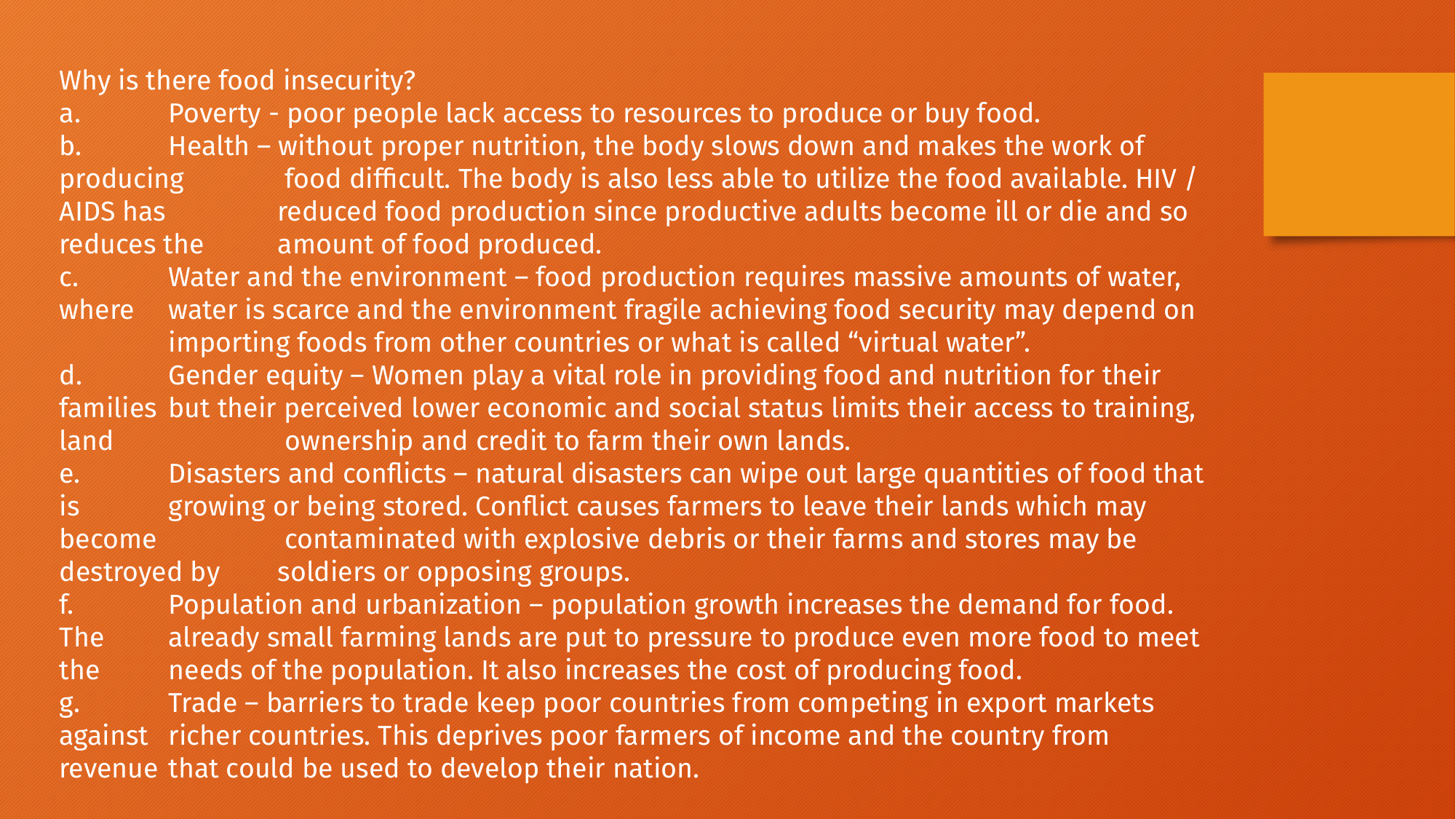

Why is there food insecurity?
a.	Poverty - poor people lack access to resources to produce or buy food.
b.	Health – without proper nutrition, the body slows down and makes the work of producing	 food difficult. The body is also less able to utilize the food available. HIV / AIDS has 	reduced food production since productive adults become ill or die and so reduces the 	amount of food produced.
c.	Water and the environment – food production requires massive amounts of water, where 	water is scarce and the environment fragile achieving food security may depend on 	importing foods from other countries or what is called “virtual water”.
d.	Gender equity – Women play a vital role in providing food and nutrition for their families 	but their perceived lower economic and social status limits their access to training, land		 ownership and credit to farm their own lands.
e.	Disasters and conflicts – natural disasters can wipe out large quantities of food that is 	growing or being stored. Conflict causes farmers to leave their lands which may become		 contaminated with explosive debris or their farms and stores may be destroyed by 	soldiers or opposing groups.
f.	Population and urbanization – population growth increases the demand for food. The 	already small farming lands are put to pressure to produce even more food to meet the 	needs of the population. It also increases the cost of producing food.
g.	Trade – barriers to trade keep poor countries from competing in export markets against 	richer countries. This deprives poor farmers of income and the country from revenue 	that could be used to develop their nation.